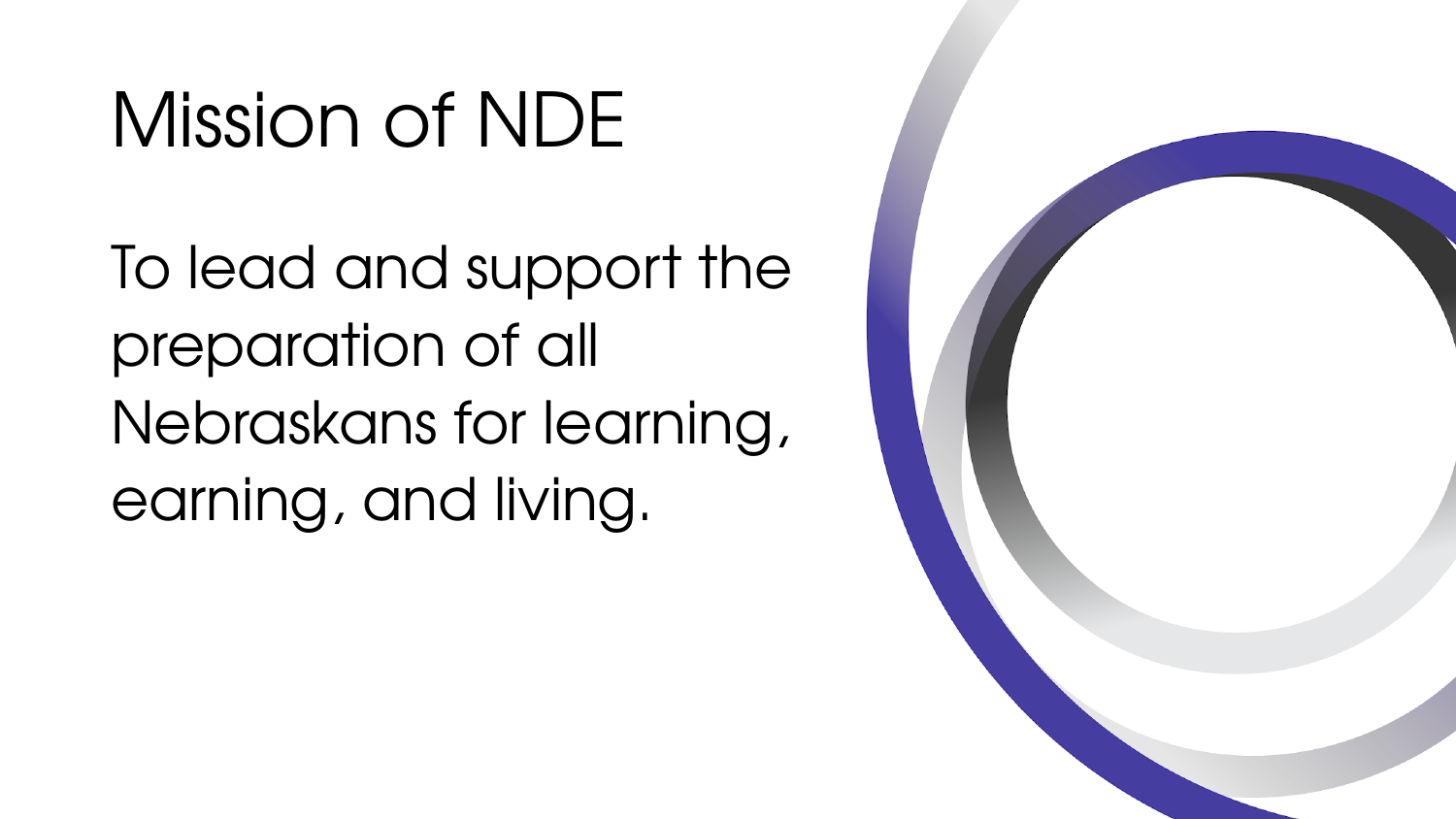

# Mission of NDE
To lead and support the preparation of all Nebraskans for learning, earning, and living.